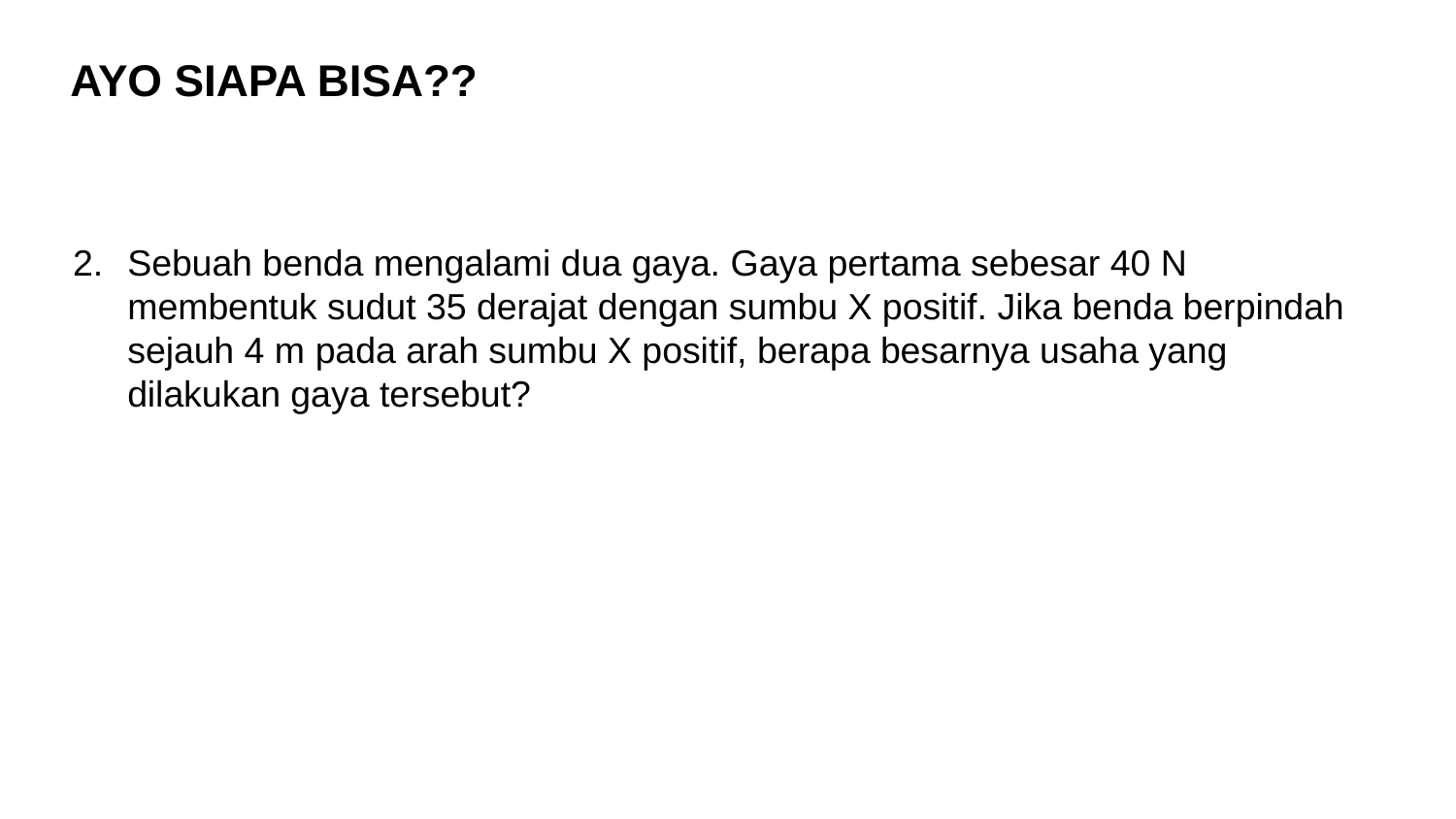

# AYO SIAPA BISA??
Sebuah benda mengalami dua gaya. Gaya pertama sebesar 40 N membentuk sudut 35 derajat dengan sumbu X positif. Jika benda berpindah sejauh 4 m pada arah sumbu X positif, berapa besarnya usaha yang dilakukan gaya tersebut?